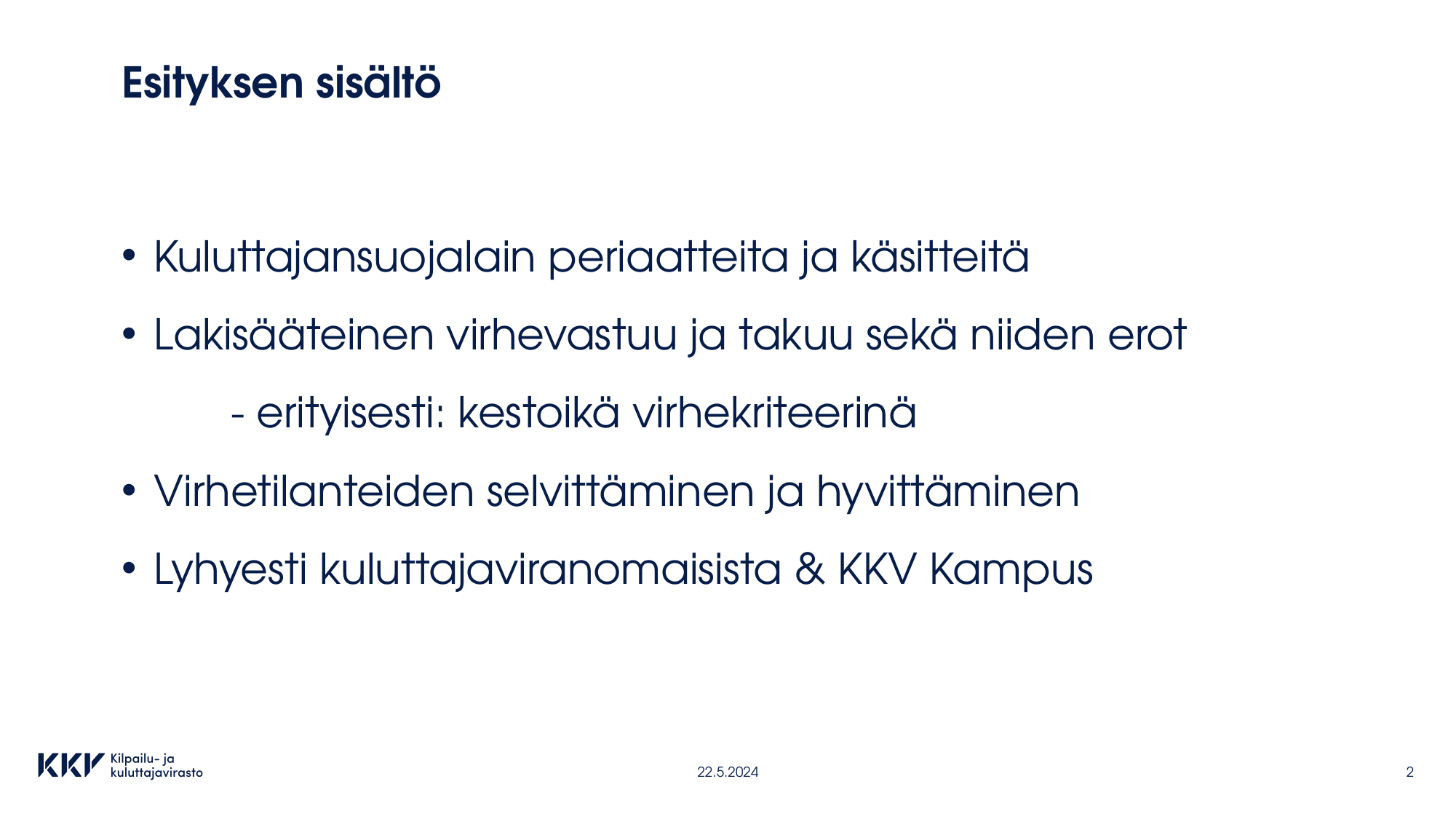

# Esityksen sisältö

Kuluttajansuojalain periaatteita ja käsitteitä
Lakisääteinen virhevastuu ja takuu sekä niiden erot
	- erityisesti: kestoikä virhekriteerinä
Virhetilanteiden selvittäminen ja hyvittäminen
Lyhyesti kuluttajaviranomaisista & KKV Kampus

22.5.2024
2